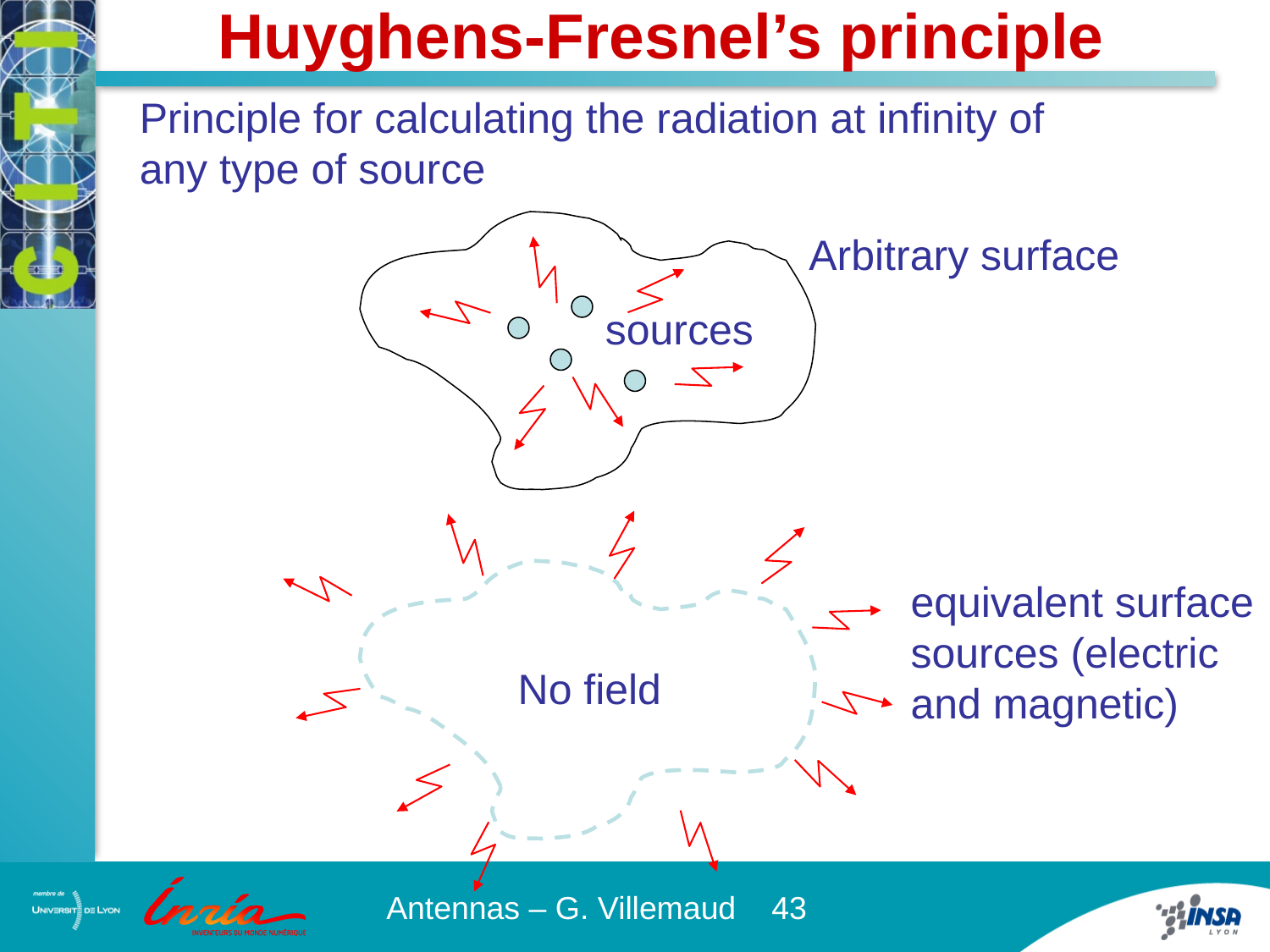

Huyghens-Fresnel’s principle
Principle for calculating the radiation at infinity of any type of source

Arbitrary surface

sources

equivalent surface sources (electric and magnetic)

No field